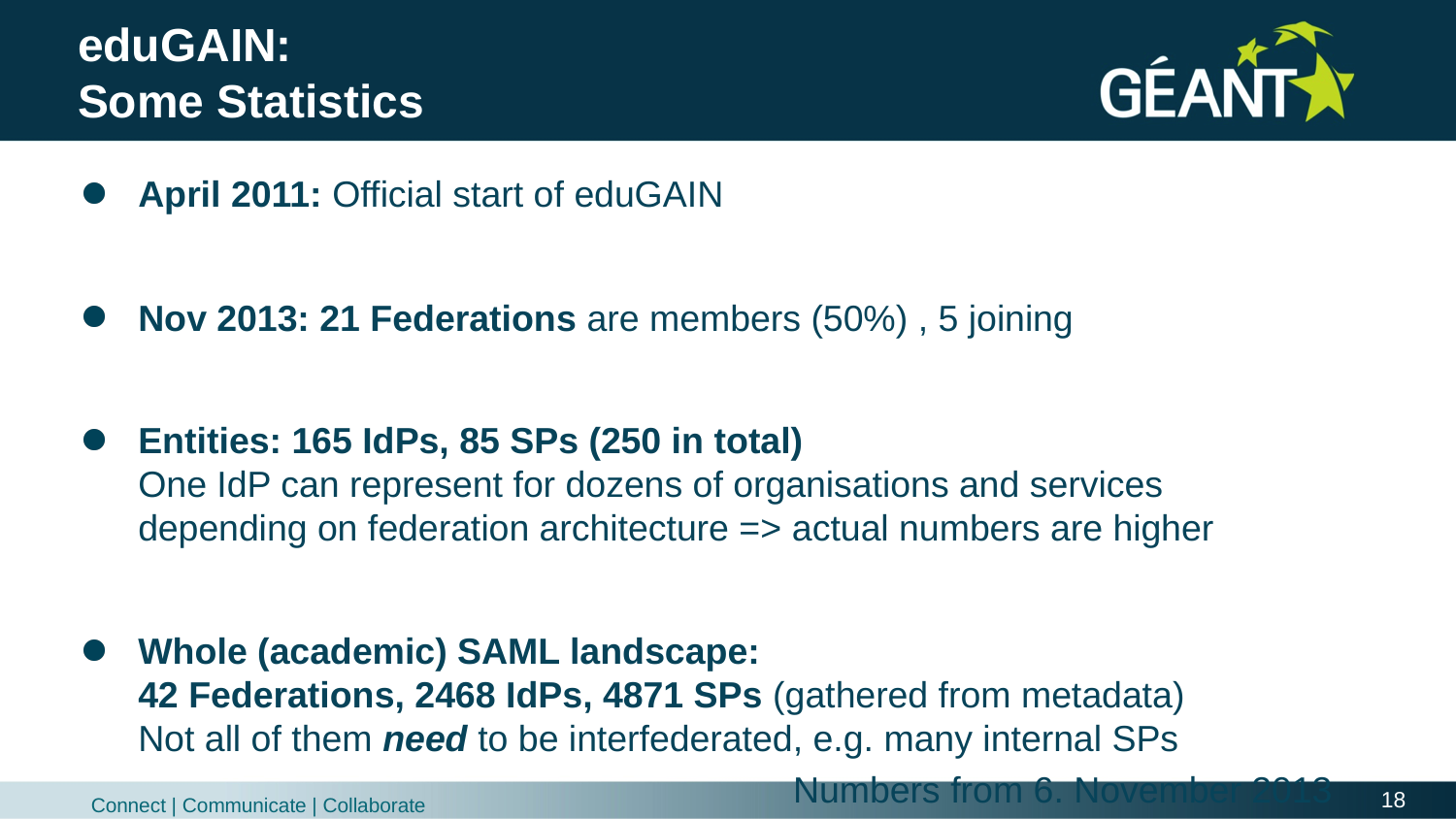

# eduGAIN: Some Statistics
April 2011: Official start of eduGAIN

Nov 2013: 21 Federations are members (50%) , 5 joining

Entities: 165 IdPs, 85 SPs (250 in total)
One IdP can represent for dozens of organisations and services depending on federation architecture => actual numbers are higher

Whole (academic) SAML landscape:
42 Federations, 2468 IdPs, 4871 SPs (gathered from metadata)
Not all of them need to be interfederated, e.g. many internal SPs
Numbers from 6. November 2013